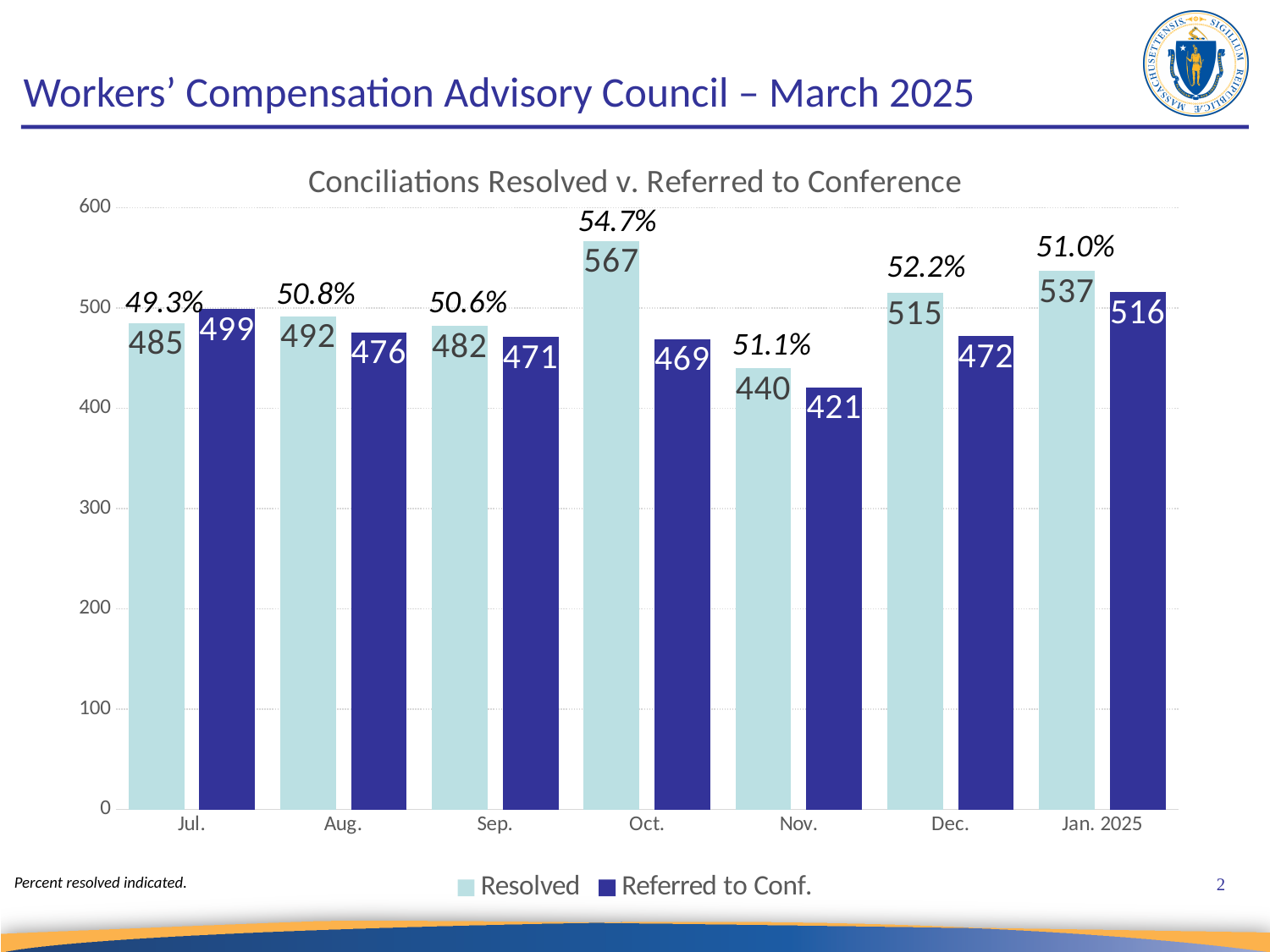

# Workers’ Compensation Advisory Council – March 2025

### Chart: Conciliations Resolved v. Referred to Conference

| Category | Resolved | Referred to Conf. |
|---|---|---|
| Jul. | 485.0 | 499.0 |
| Aug. | 492.0 | 476.0 |
| Sep. | 482.0 | 471.0 |
| Oct. | 567.0 | 469.0 |
| Nov. | 440.0 | 421.0 |
| Dec. | 515.0 | 472.0 |
| Jan. 2025 | 537.0 | 516.0 |
54.7%
51.0%
52.2%
50.8%
49.3%
50.6%
51.1%
Percent resolved indicated.
2